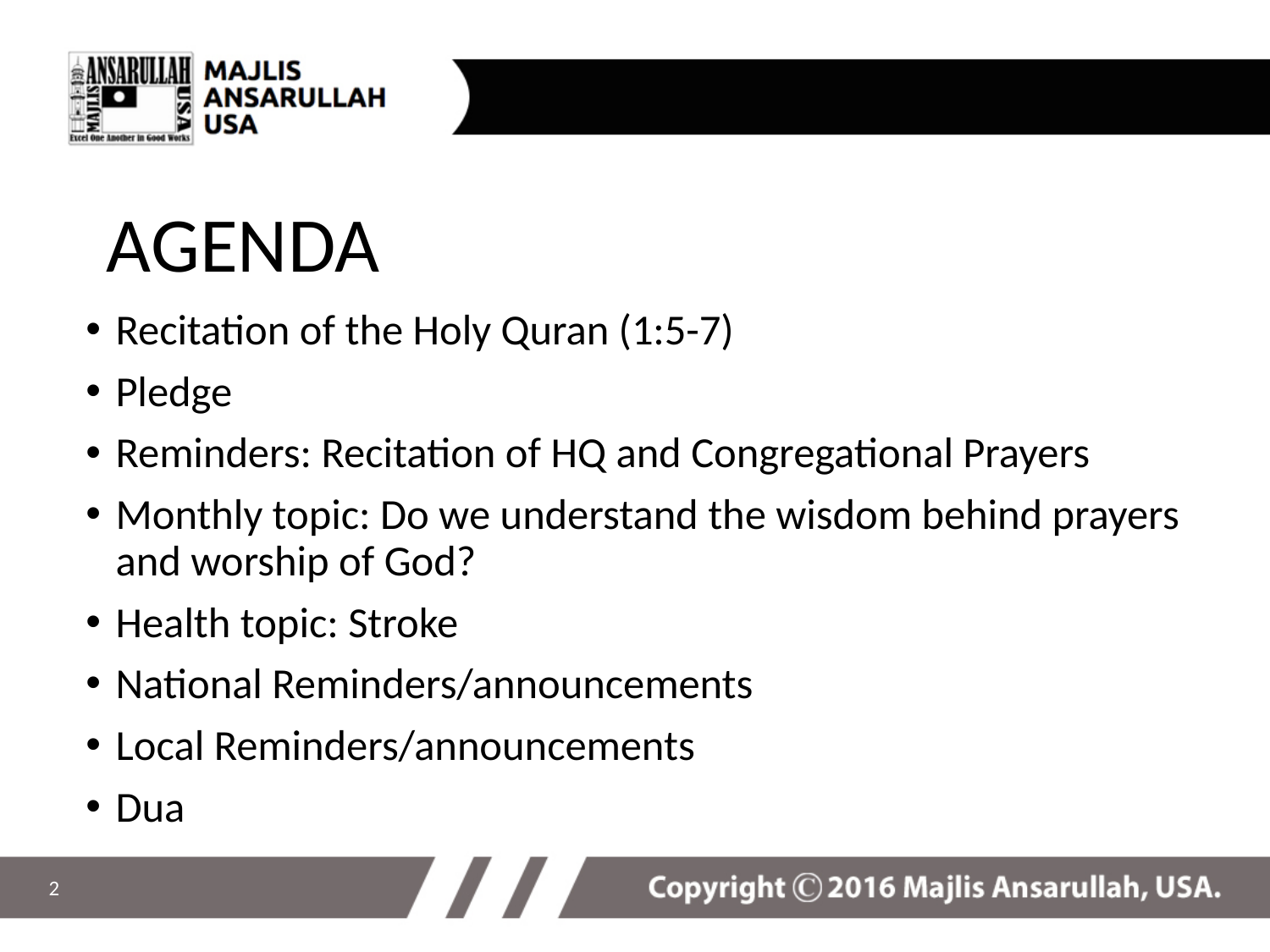

# AGENDA
Recitation of the Holy Quran (1:5-7)
Pledge
Reminders: Recitation of HQ and Congregational Prayers
Monthly topic: Do we understand the wisdom behind prayers and worship of God?
Health topic: Stroke
National Reminders/announcements
Local Reminders/announcements
Dua

2